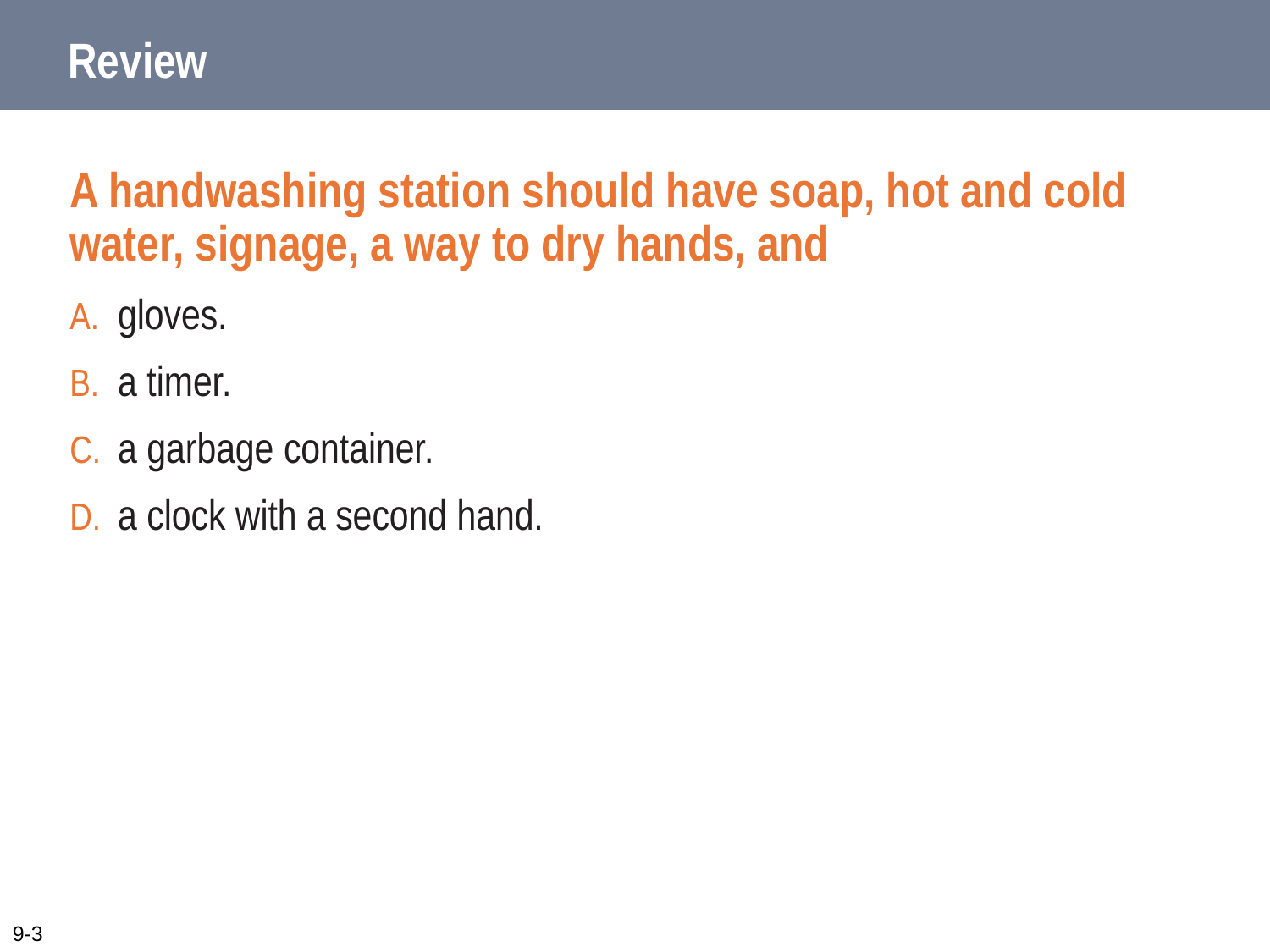

# Review
A handwashing station should have soap, hot and cold water, signage, a way to dry hands, and
gloves.
a timer.
a garbage container.
a clock with a second hand.
9-3